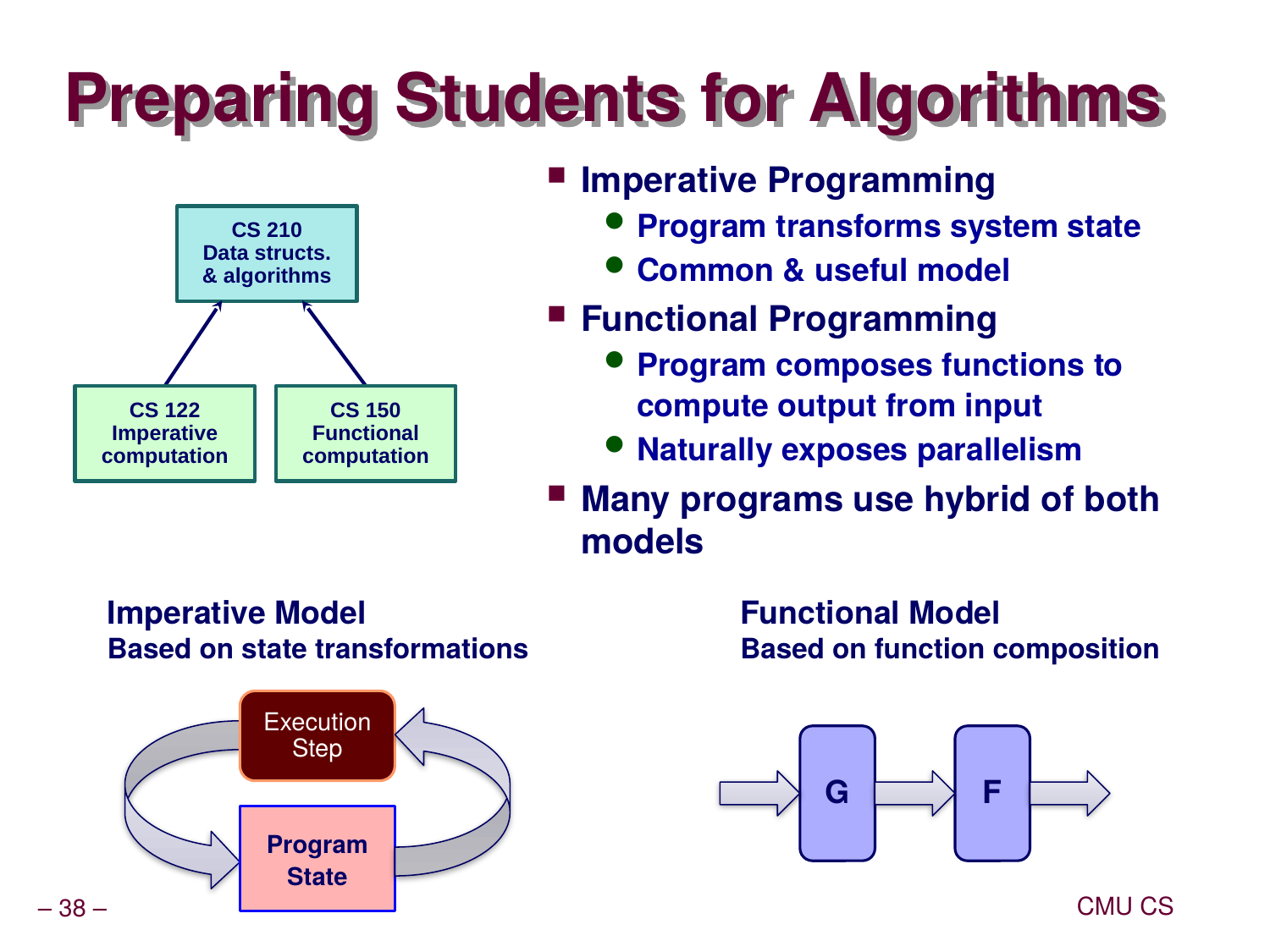

# Preparing Students for Algorithms
Imperative Programming
Program transforms system state
Common & useful model
Functional Programming
Program composes functions to compute output from input
Naturally exposes parallelism
Many programs use hybrid of both models

CS 210
Data structs.
& algorithms
CS 122
Imperative
computation
CS 150
Functional
computation
Imperative Model
Based on state transformations
Functional Model
Based on function composition
Execution
Step

Program
State
G
F